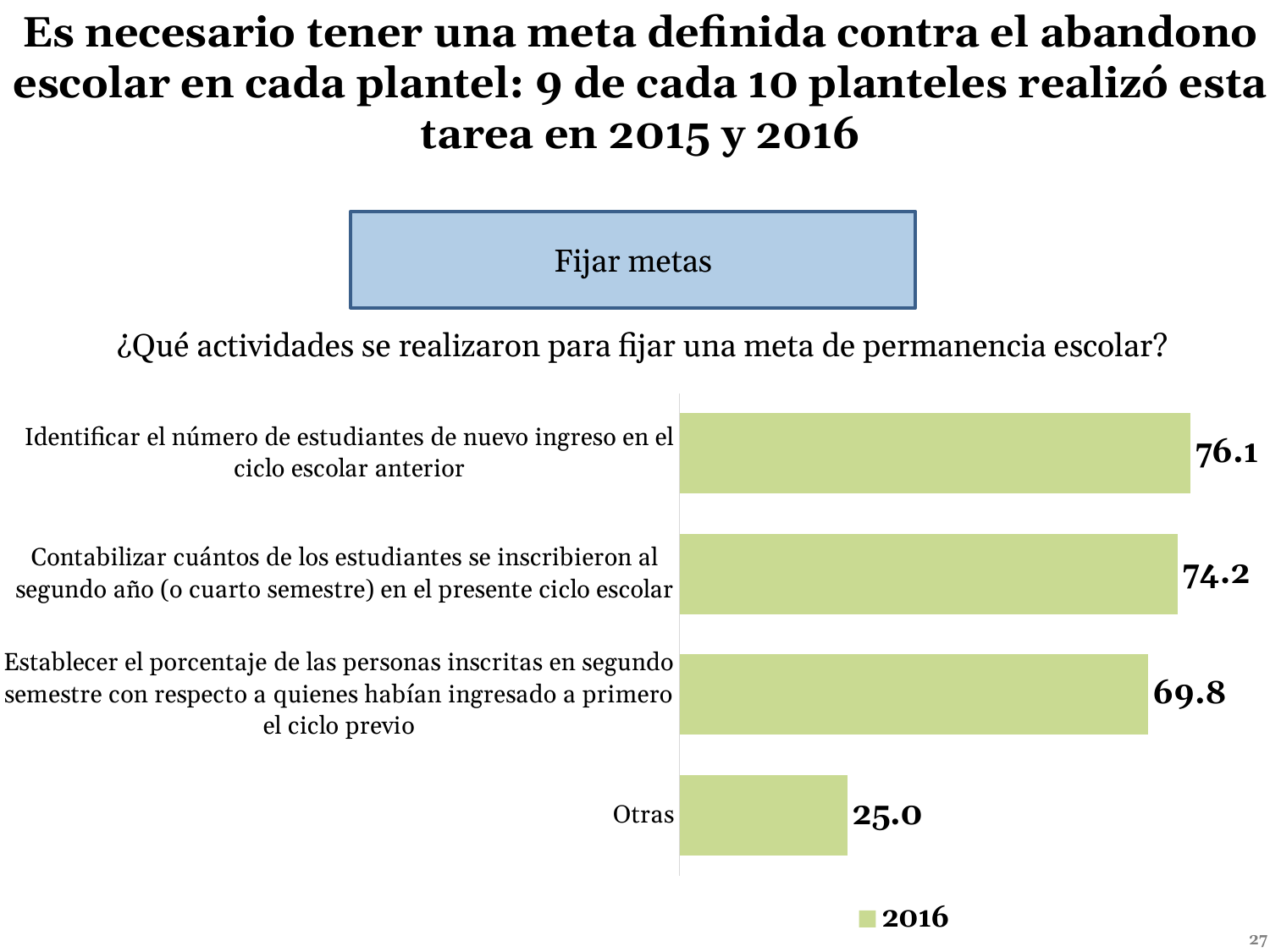

Es necesario tener una meta definida contra el abandono escolar en cada plantel: 9 de cada 10 planteles realizó esta tarea en 2015 y 2016
Fijar metas
¿Qué actividades se realizaron para fijar una meta de permanencia escolar?

### Chart

| Category | 2016 |
|---|---|
| Otras | 25.004891410682838 |
| Establecer el porcentaje de las personas inscritas en segundo semestre con respecto a quienes habían ingresado a primero el ciclo previo | 69.82977890823715 |
| Contabilizar cuántos de los estudiantes se inscribieron al segundo año (o cuarto semestre) en el presente ciclo escolar | 74.19291723733124 |
| Identificar el número de estudiantes de nuevo ingreso en el ciclo escolar anterior | 76.1103502250049 |
27